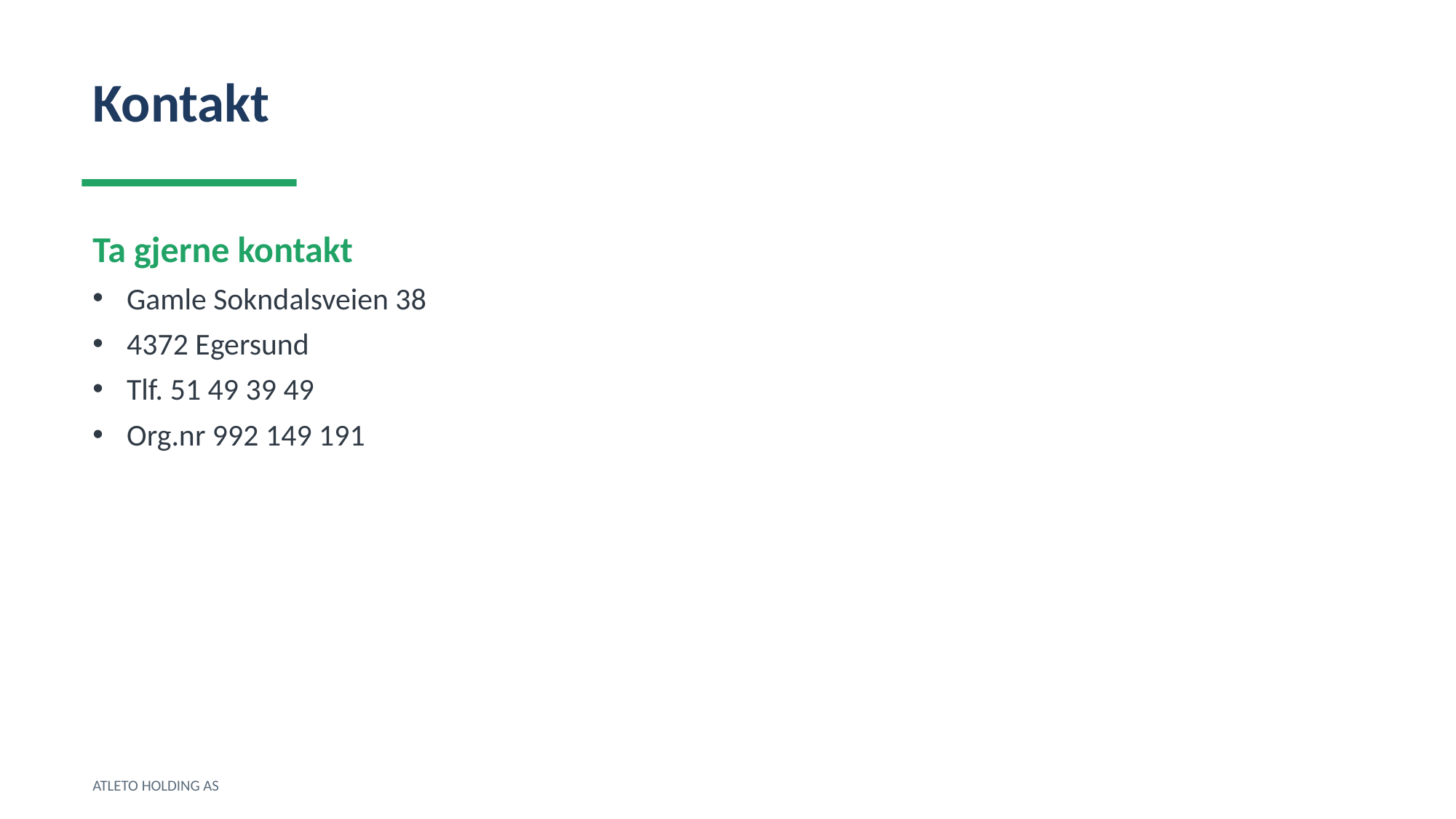

Kontakt

Ta gjerne kontakt
Gamle Sokndalsveien 38
4372 Egersund
Tlf. 51 49 39 49
Org.nr 992 149 191
ATLETO HOLDING AS